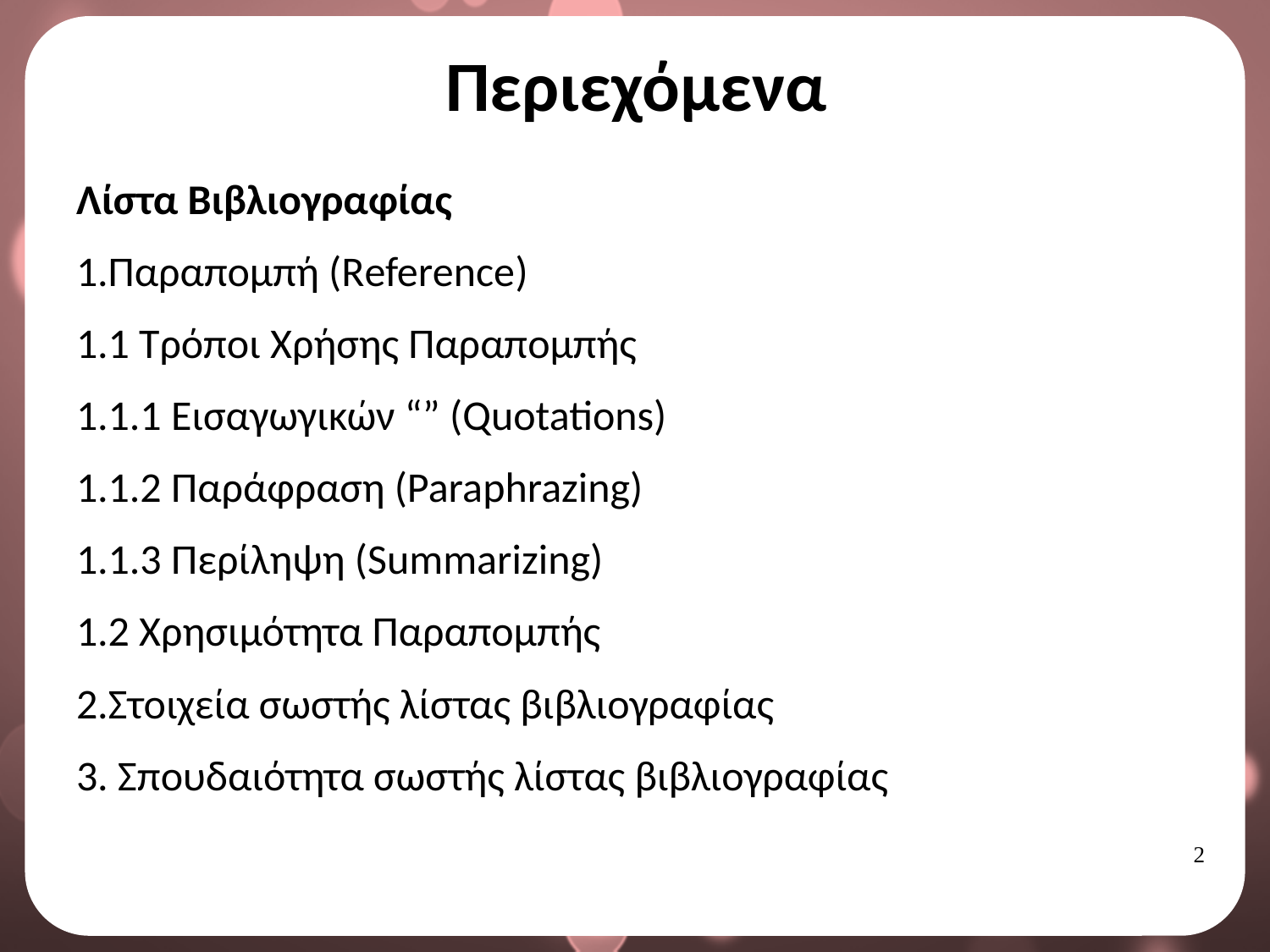

# Περιεχόμενα
Λίστα Βιβλιογραφίας
1.Παραπομπή (Reference)
1.1 Τρόποι Χρήσης Παραπομπής
1.1.1 Εισαγωγικών “” (Quotations)
1.1.2 Παράφραση (Paraphrazing)
1.1.3 Περίληψη (Summarizing)
1.2 Χρησιμότητα Παραπομπής
2.Στοιχεία σωστής λίστας βιβλιογραφίας
3. Σπουδαιότητα σωστής λίστας βιβλιογραφίας
2